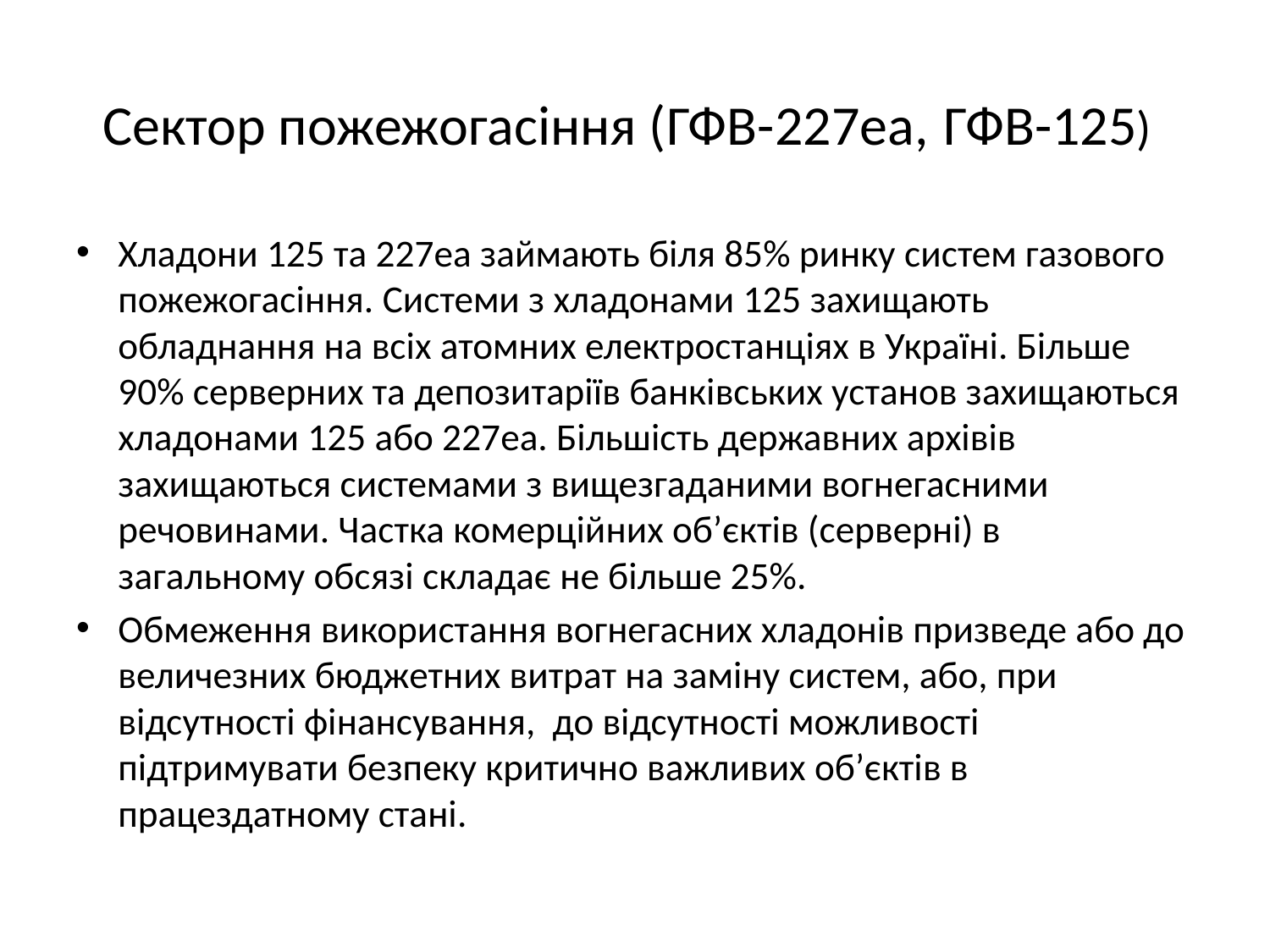

# Сектор пожежогасіння (ГФВ-227ea, ГФВ-125)
Хладони 125 та 227еа займають біля 85% ринку систем газового пожежогасіння. Системи з хладонами 125 захищають обладнання на всіх атомних електростанціях в Україні. Більше 90% серверних та депозитаріїв банківських установ захищаються хладонами 125 або 227еа. Більшість державних архівів захищаються системами з вищезгаданими вогнегасними речовинами. Частка комерційних об’єктів (серверні) в загальному обсязі складає не більше 25%.
Обмеження використання вогнегасних хладонів призведе або до величезних бюджетних витрат на заміну систем, або, при відсутності фінансування,  до відсутності можливості підтримувати безпеку критично важливих об’єктів в працездатному стані.